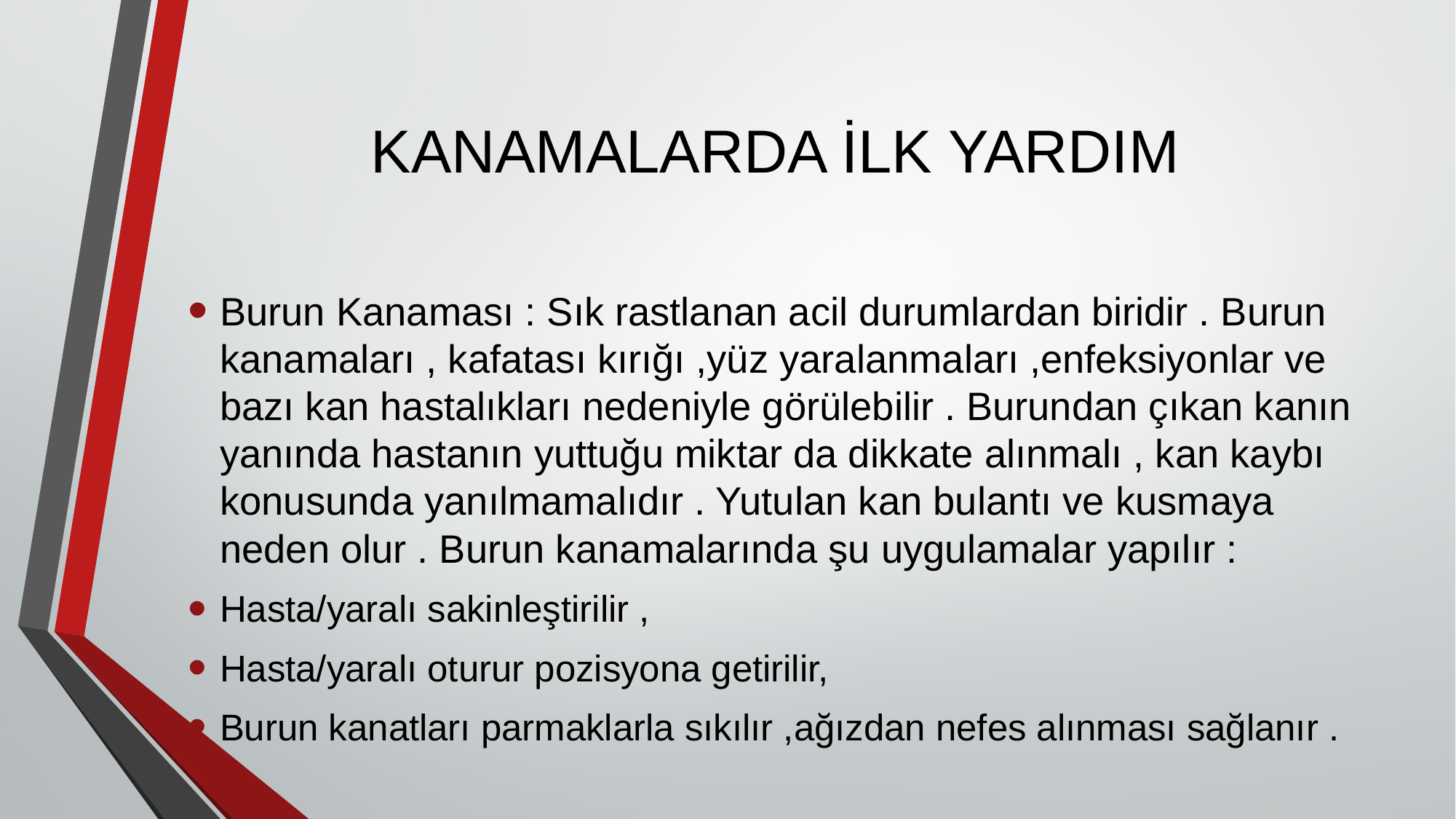

# KANAMALARDA İLK YARDIM
Burun Kanaması : Sık rastlanan acil durumlardan biridir . Burun kanamaları , kafatası kırığı ,yüz yaralanmaları ,enfeksiyonlar ve bazı kan hastalıkları nedeniyle görülebilir . Burundan çıkan kanın yanında hastanın yuttuğu miktar da dikkate alınmalı , kan kaybı konusunda yanılmamalıdır . Yutulan kan bulantı ve kusmaya neden olur . Burun kanamalarında şu uygulamalar yapılır :
Hasta/yaralı sakinleştirilir ,
Hasta/yaralı oturur pozisyona getirilir,
Burun kanatları parmaklarla sıkılır ,ağızdan nefes alınması sağlanır .